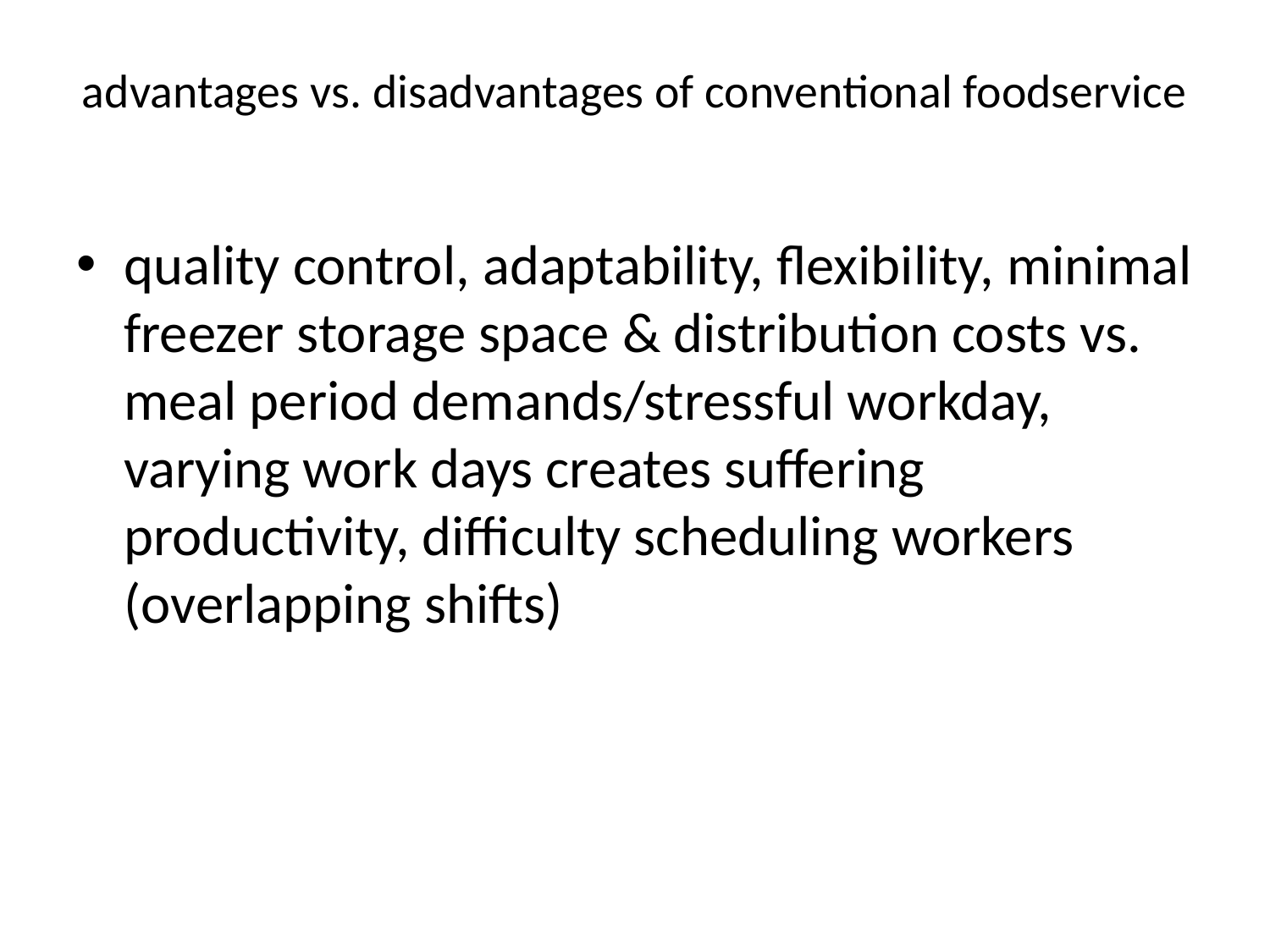

# advantages vs. disadvantages of conventional foodservice
quality control, adaptability, flexibility, minimal freezer storage space & distribution costs vs. meal period demands/stressful workday, varying work days creates suffering productivity, difficulty scheduling workers (overlapping shifts)